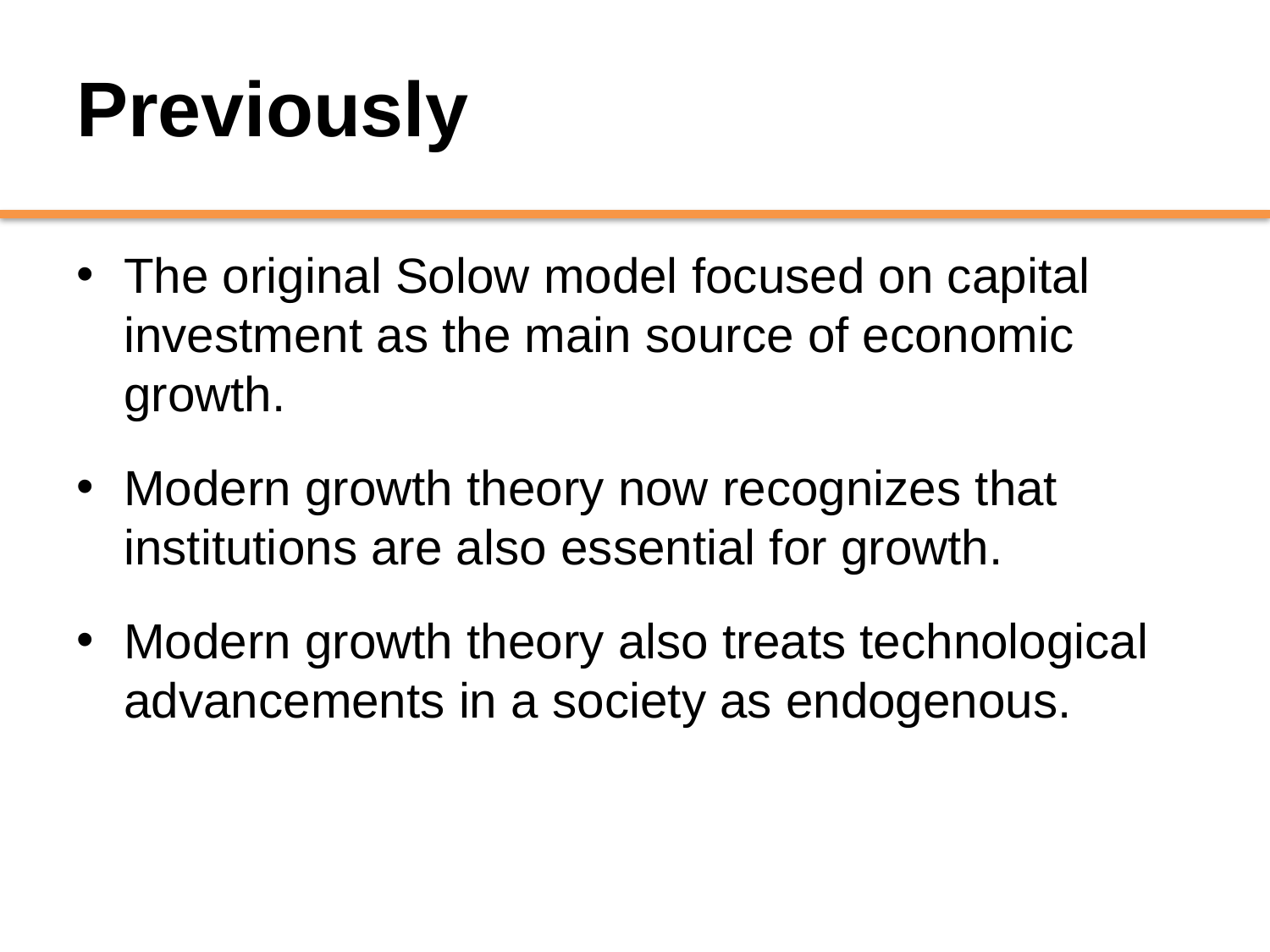

# Previously
The original Solow model focused on capital investment as the main source of economic growth.

Modern growth theory now recognizes that institutions are also essential for growth.

Modern growth theory also treats technological advancements in a society as endogenous.